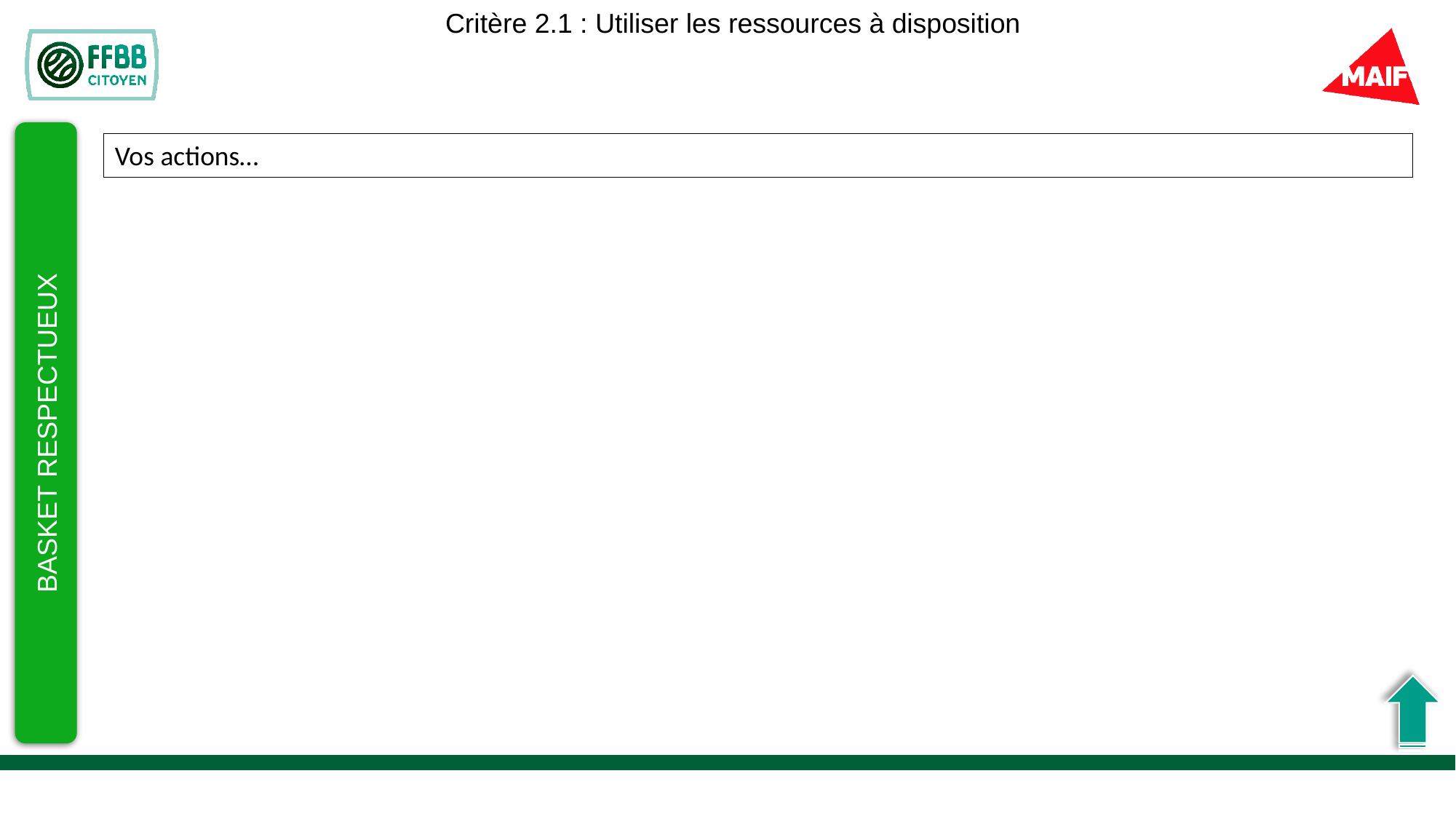

Critère 2.1 : Utiliser les ressources à disposition
Vos actions…
BASKET RESPECTUEUX